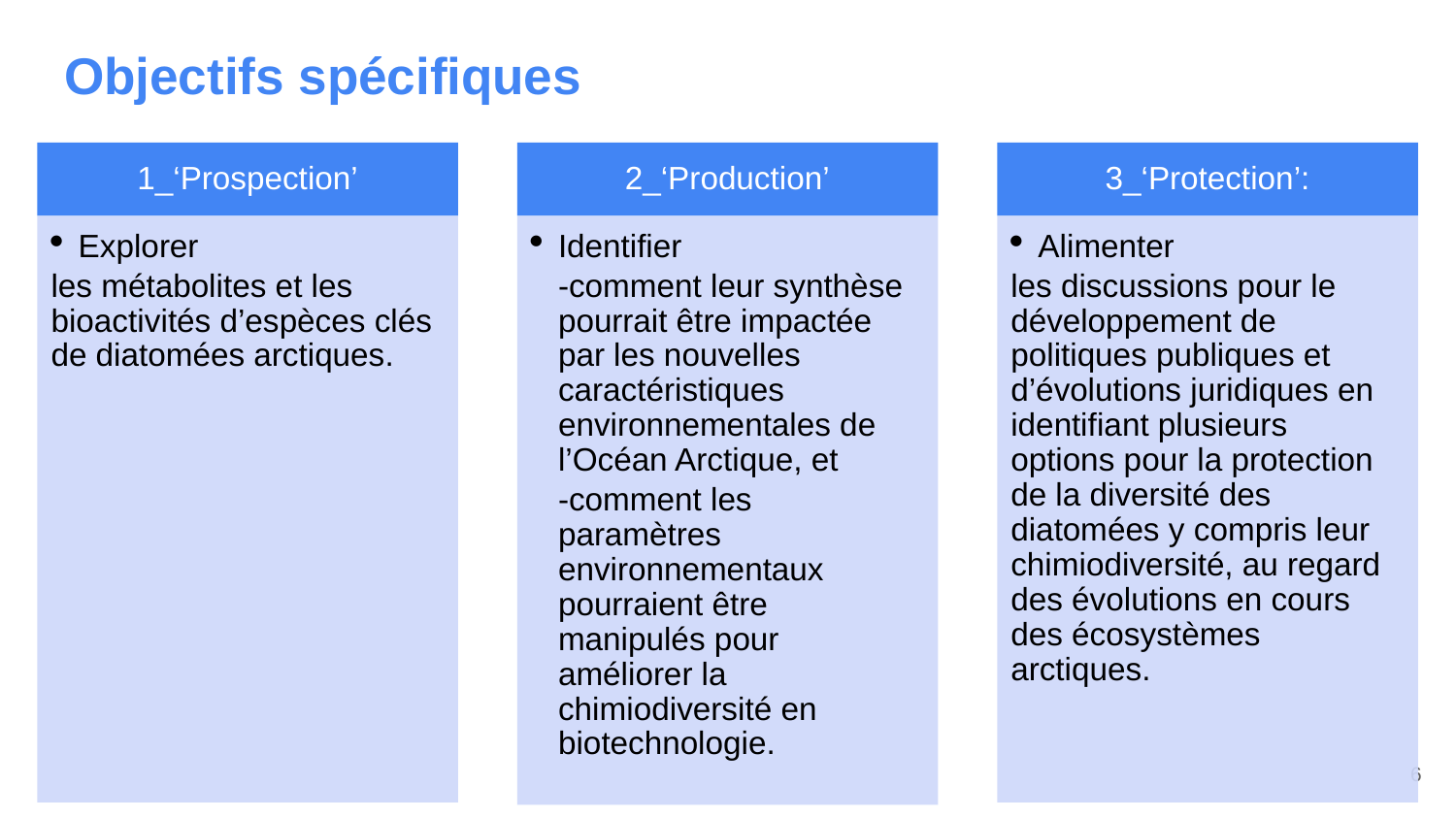

# Objectifs spécifiques

1_‘Prospection’
2_‘Production’
3_‘Protection’:
Explorer
les métabolites et les bioactivités d’espèces clés de diatomées arctiques.
Identifier
-comment leur synthèse pourrait être impactée par les nouvelles caractéristiques environnementales de l’Océan Arctique, et
-comment les paramètres environnementaux pourraient être manipulés pour améliorer la chimiodiversité en biotechnologie.
Alimenter
les discussions pour le développement de politiques publiques et d’évolutions juridiques en identifiant plusieurs options pour la protection de la diversité des diatomées y compris leur chimiodiversité, au regard des évolutions en cours des écosystèmes arctiques.
6